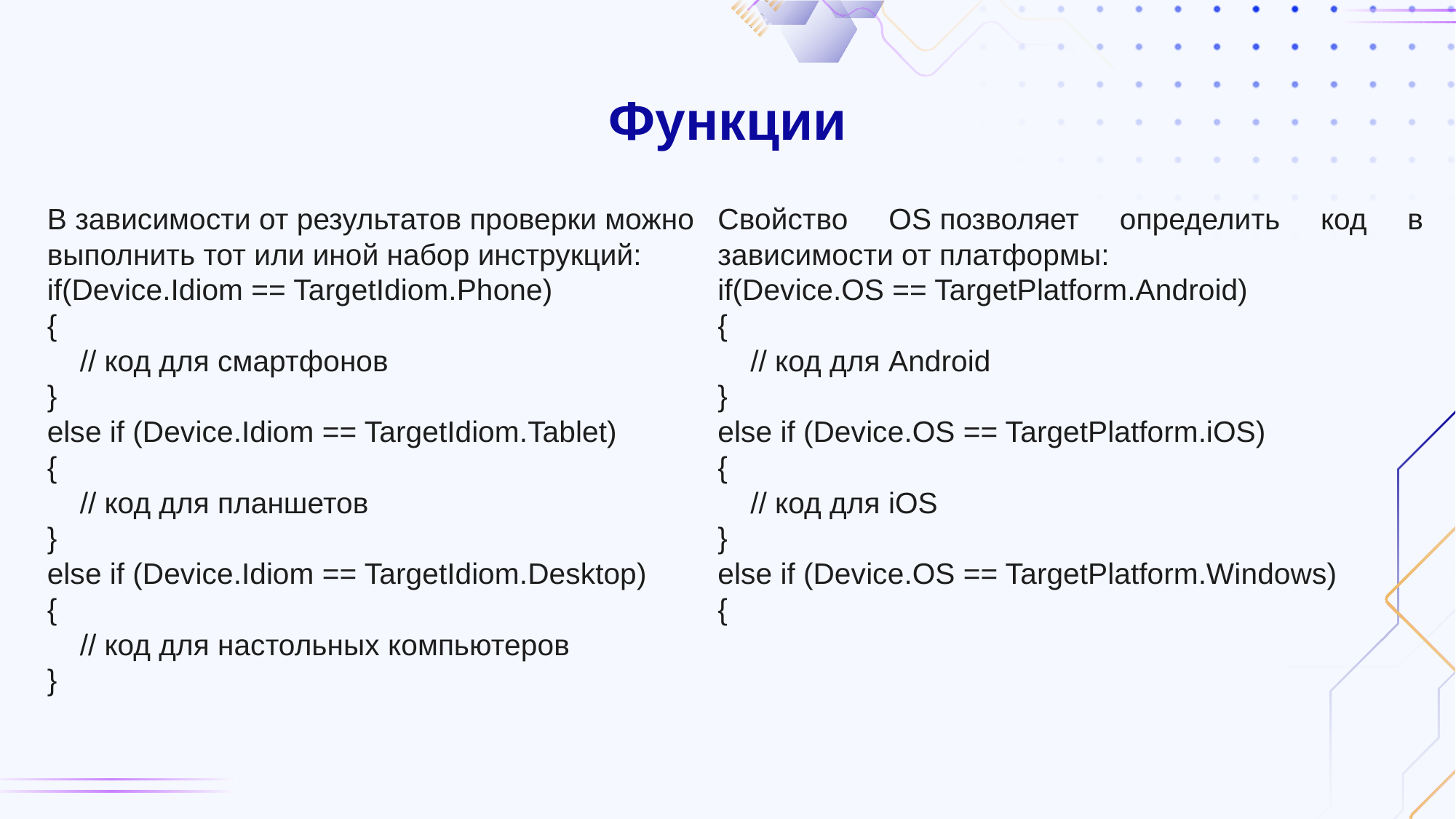

# Функции
В зависимости от результатов проверки можно выполнить тот или иной набор инструкций:
if(Device.Idiom == TargetIdiom.Phone)
{
    // код для смартфонов
}
else if (Device.Idiom == TargetIdiom.Tablet)
{
    // код для планшетов
}
else if (Device.Idiom == TargetIdiom.Desktop)
{
    // код для настольных компьютеров
}
Свойство OS позволяет определить код в зависимости от платформы:
if(Device.OS == TargetPlatform.Android)
{
    // код для Android
}
else if (Device.OS == TargetPlatform.iOS)
{
    // код для iOS
}
else if (Device.OS == TargetPlatform.Windows)
{